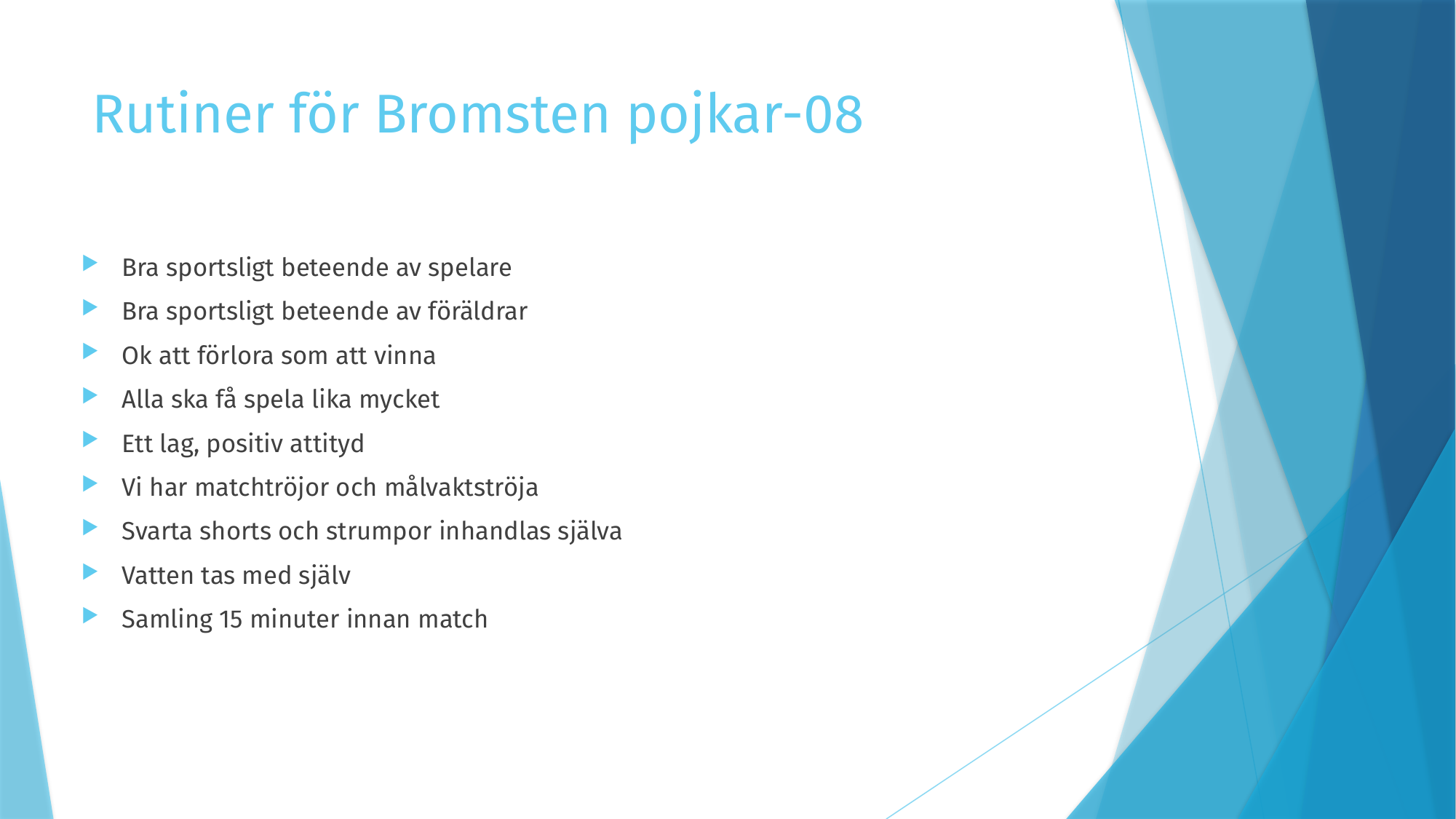

# Rutiner för Bromsten pojkar-08
Bra sportsligt beteende av spelare
Bra sportsligt beteende av föräldrar
Ok att förlora som att vinna
Alla ska få spela lika mycket
Ett lag, positiv attityd
Vi har matchtröjor och målvaktströja
Svarta shorts och strumpor inhandlas själva
Vatten tas med själv
Samling 15 minuter innan match